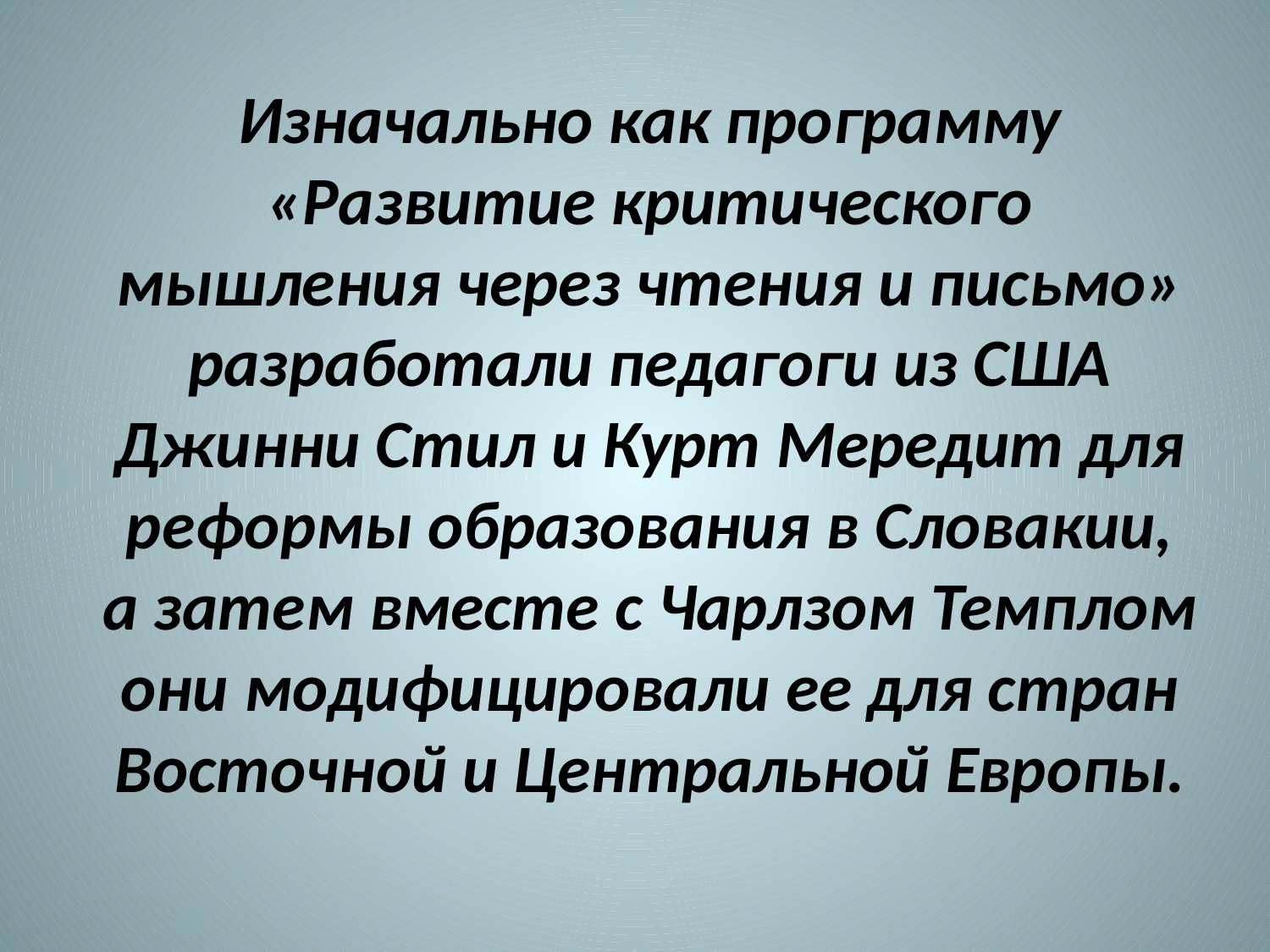

Изначально как программу «Развитие критического мышления через чтения и письмо» разработали педагоги из США Джинни Стил и Курт Мередит для реформы образования в Словакии, а затем вместе с Чарлзом Темплом они модифицировали ее для стран Восточной и Центральной Европы.